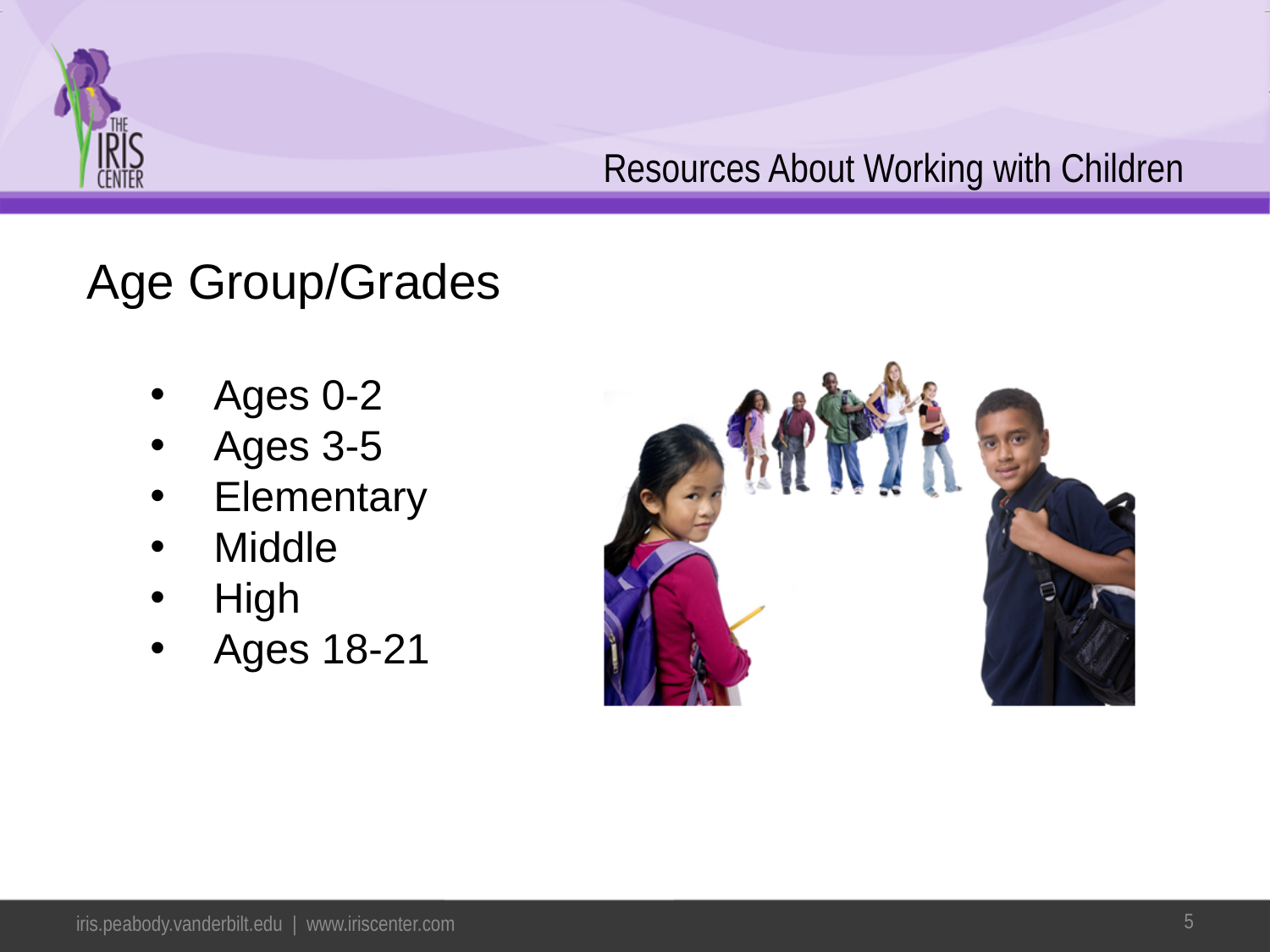

# Resources About Working with Children
Age Group/Grades

Ages 0-2
Ages 3-5
Elementary
Middle
High
Ages 18-21

5
iris.peabody.vanderbilt.edu  |  www.iriscenter.com